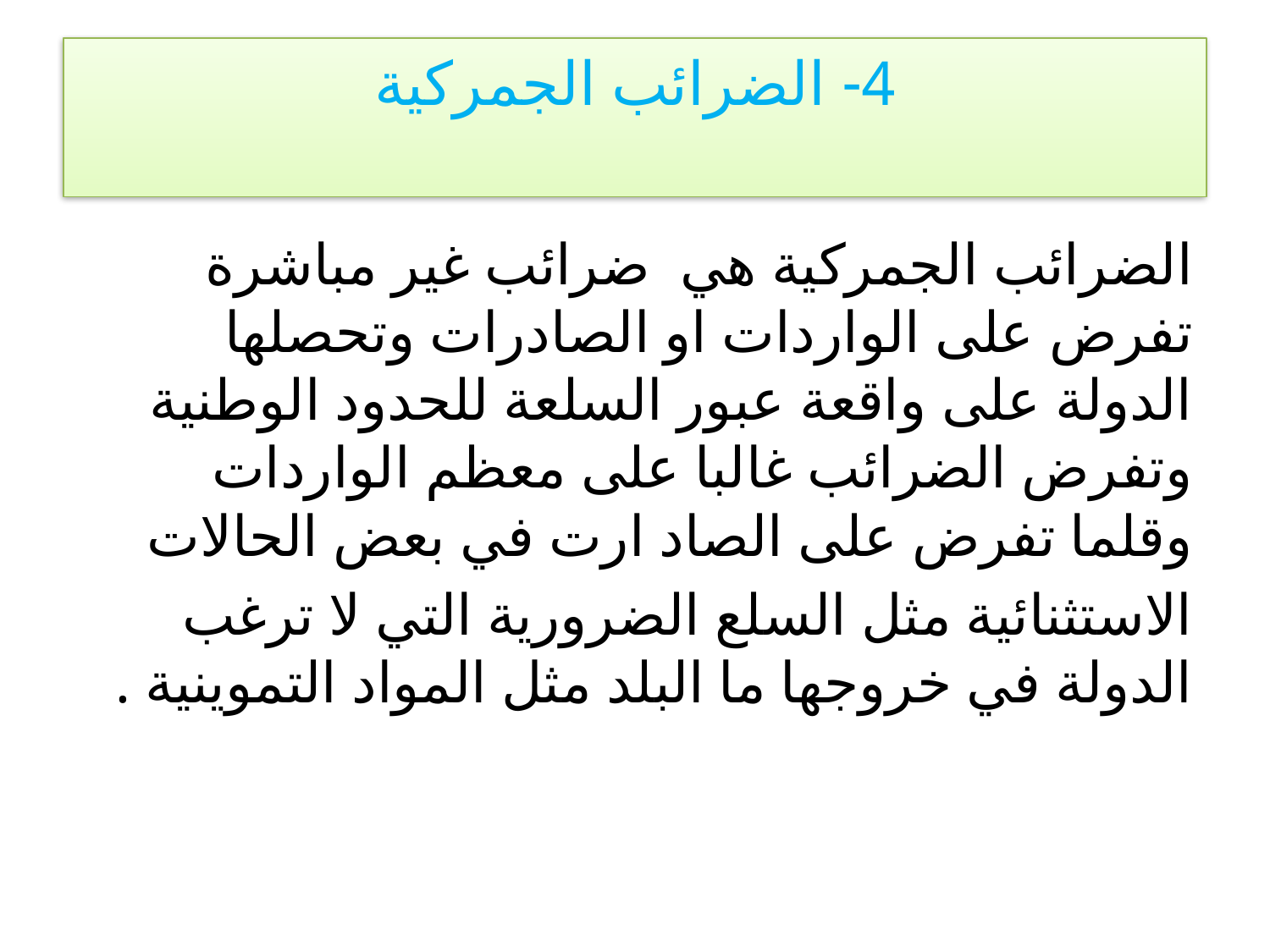

# 4- الضرائب الجمركية
الضرائب الجمركية هي  ضرائب غير مباشرة تفرض على الواردات او الصادرات وتحصلها الدولة على واقعة عبور السلعة للحدود الوطنية وتفرض الضرائب غالبا على معظم الواردات وقلما تفرض على الصاد ارت في بعض الحالات
الاستثنائية مثل السلع الضرورية التي لا ترغب الدولة في خروجها ما البلد مثل المواد التموينية .